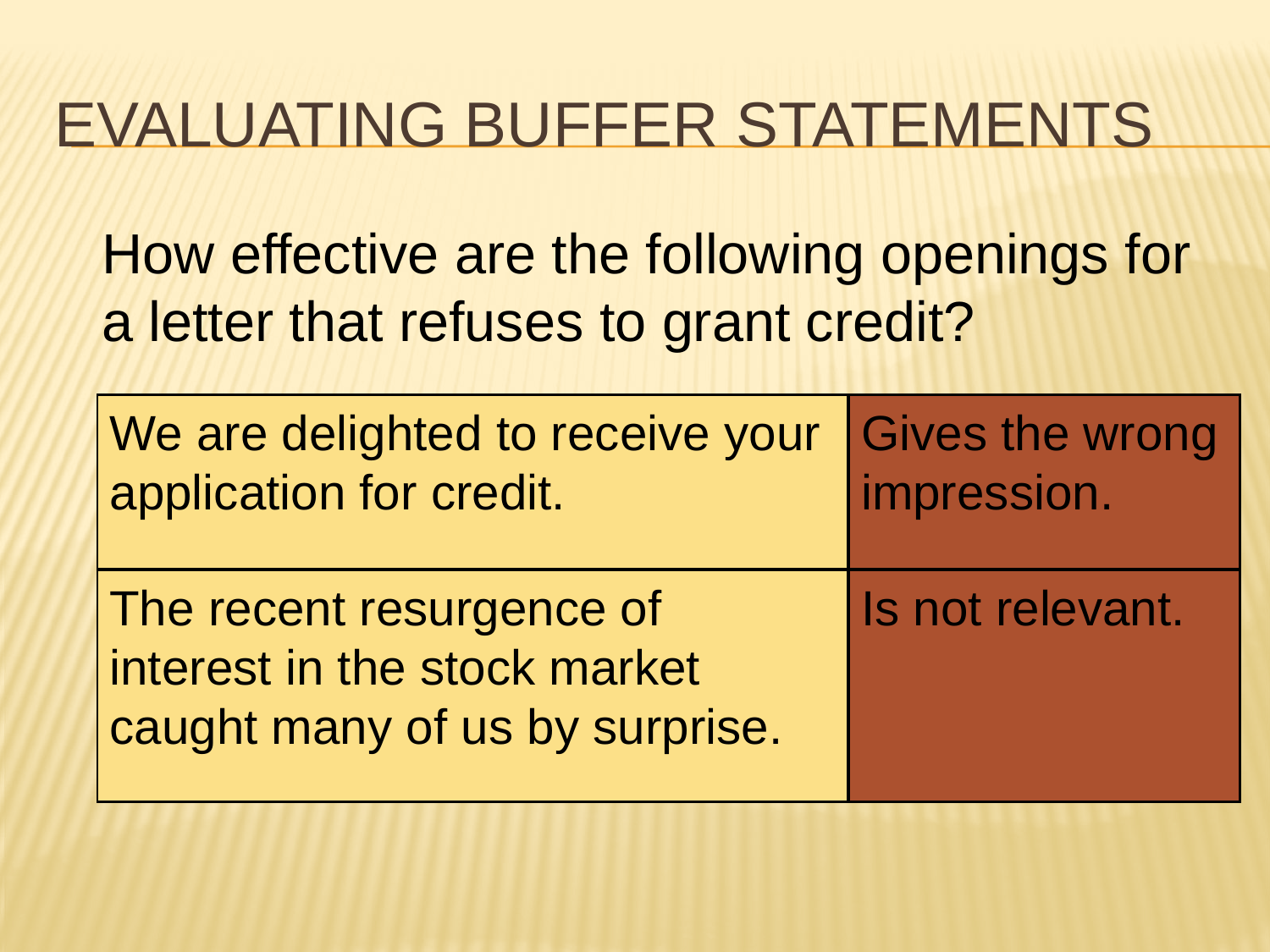

# Evaluating Buffer Statements
How effective are the following openings for a letter that refuses to grant credit?

We are delighted to receive your application for credit.
Gives the wrong impression.
The recent resurgence of interest in the stock market caught many of us by surprise.
Is not relevant.